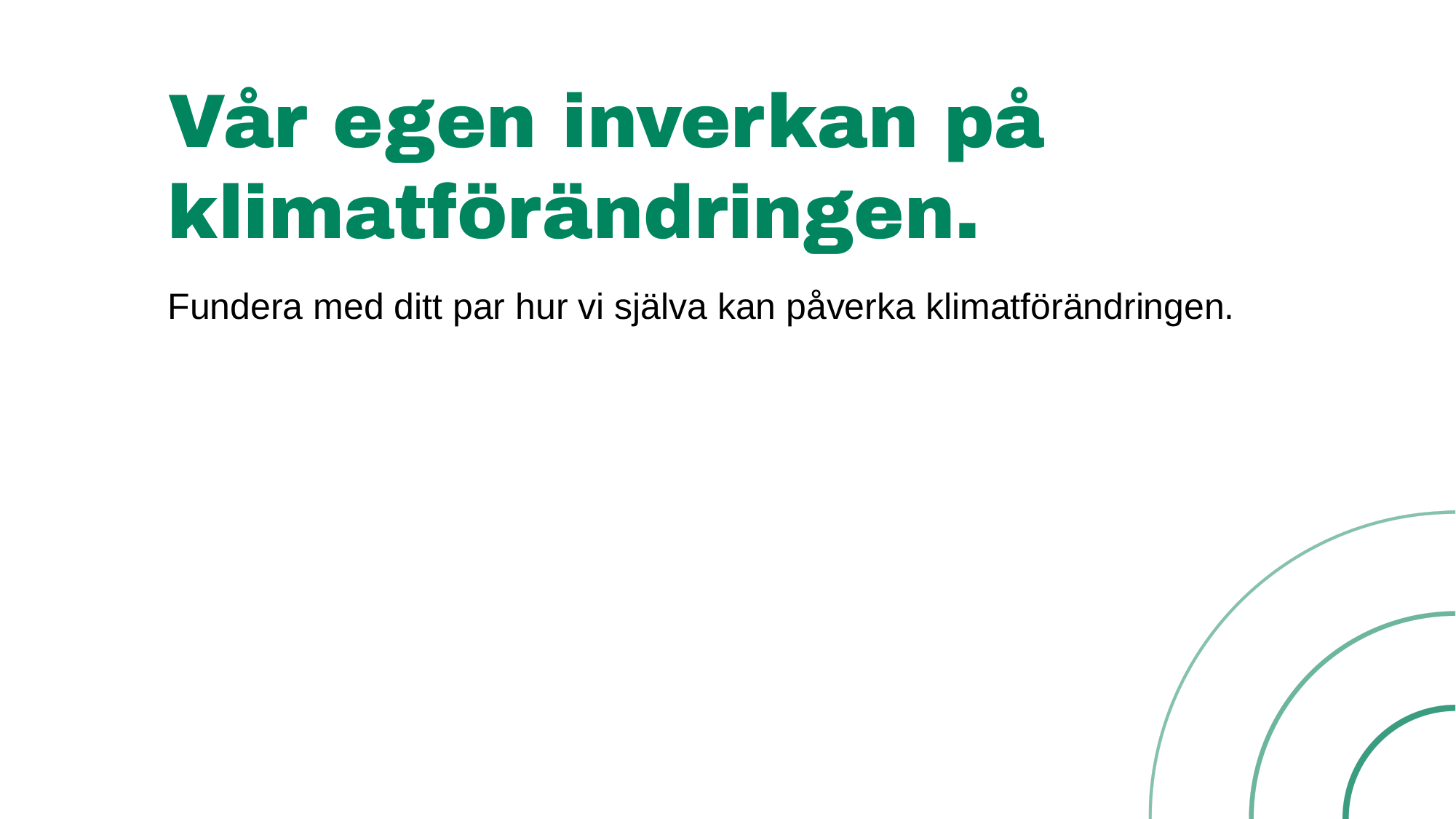

# Vår egen inverkan på klimatförändringen.
Fundera med ditt par hur vi själva kan påverka klimatförändringen.